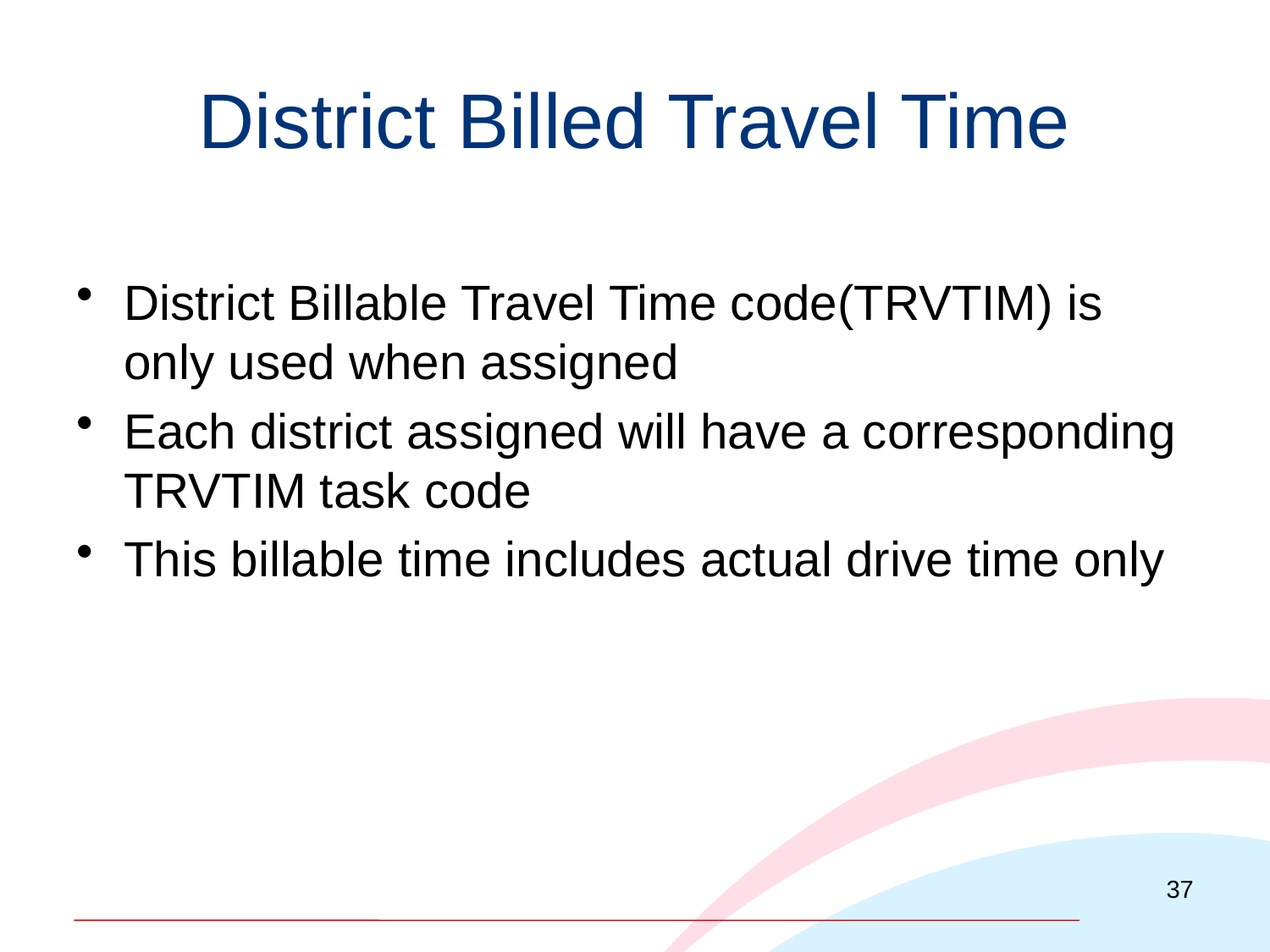

# District Billed Travel Time
District Billable Travel Time code(TRVTIM) is only used when assigned
Each district assigned will have a corresponding TRVTIM task code
This billable time includes actual drive time only
37